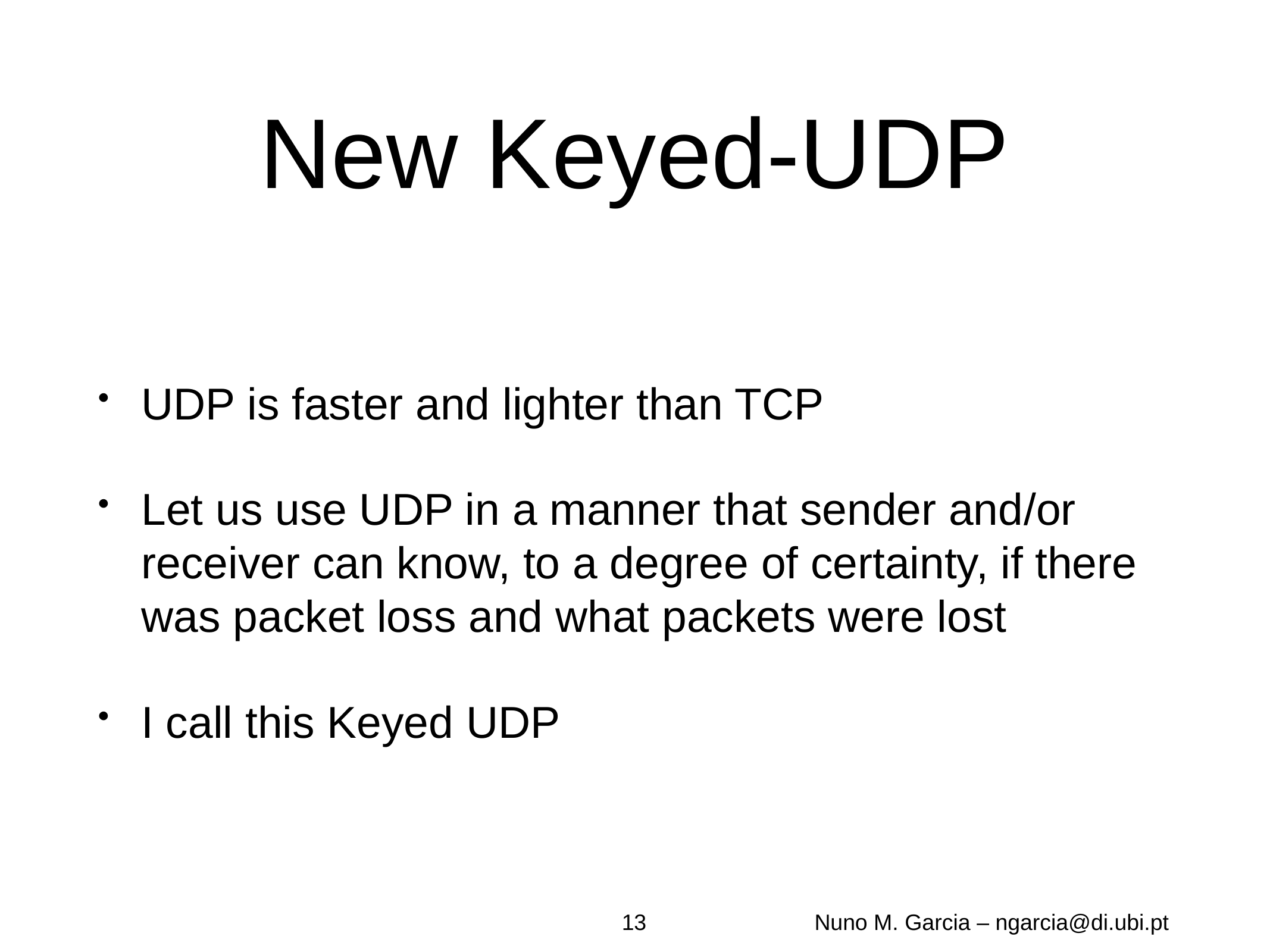

# New Keyed-UDP
UDP is faster and lighter than TCP
Let us use UDP in a manner that sender and/or receiver can know, to a degree of certainty, if there was packet loss and what packets were lost
I call this Keyed UDP
13